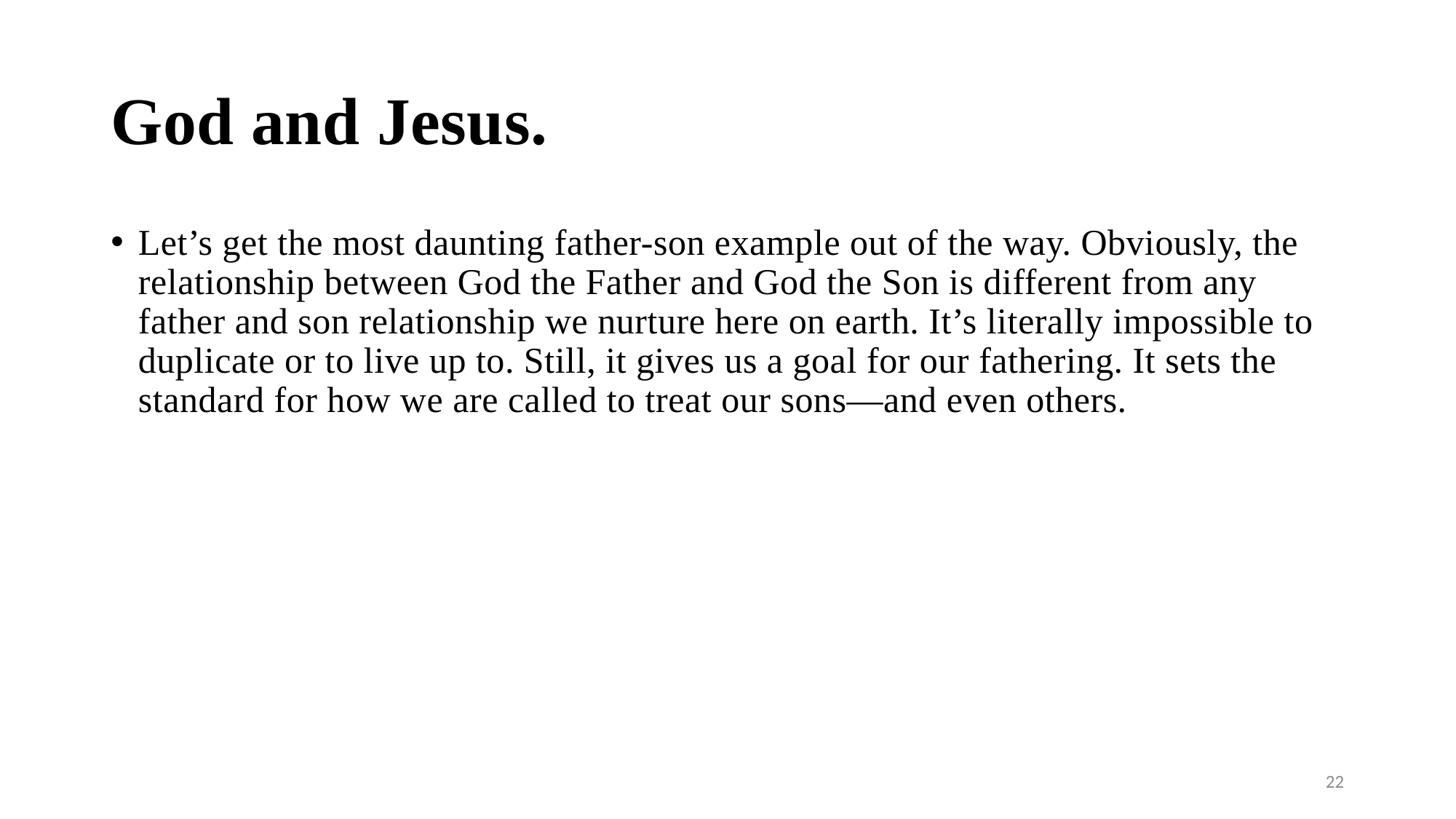

# God and Jesus.
Let’s get the most daunting father-son example out of the way. Obviously, the relationship between God the Father and God the Son is different from any father and son relationship we nurture here on earth. It’s literally impossible to duplicate or to live up to. Still, it gives us a goal for our fathering. It sets the standard for how we are called to treat our sons—and even others.

22